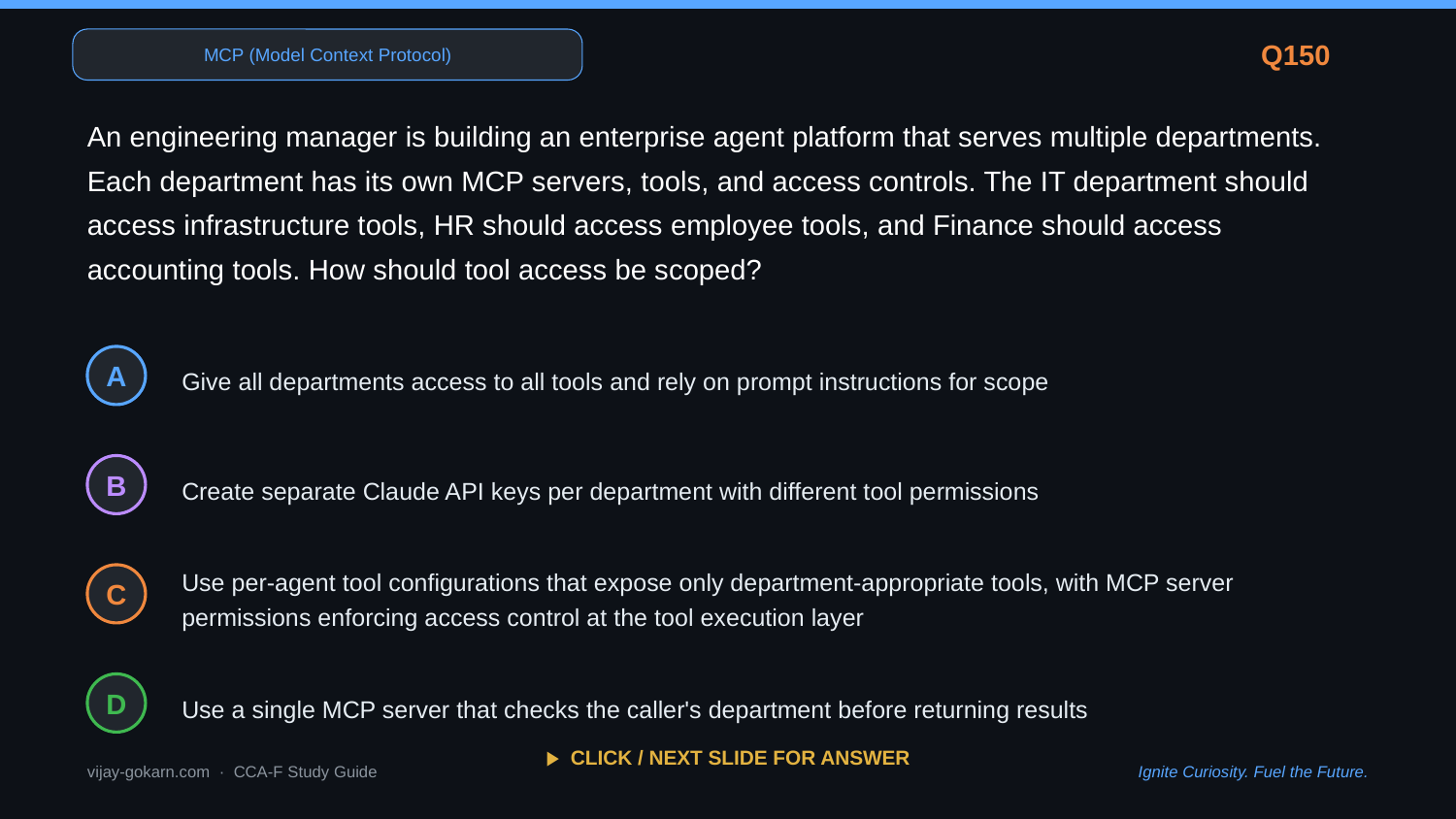

MCP (Model Context Protocol)
Q150
An engineering manager is building an enterprise agent platform that serves multiple departments. Each department has its own MCP servers, tools, and access controls. The IT department should access infrastructure tools, HR should access employee tools, and Finance should access accounting tools. How should tool access be scoped?
Give all departments access to all tools and rely on prompt instructions for scope

A
Create separate Claude API keys per department with different tool permissions

B
Use per-agent tool configurations that expose only department-appropriate tools, with MCP server permissions enforcing access control at the tool execution layer

C
Use a single MCP server that checks the caller's department before returning results

D
▶  CLICK / NEXT SLIDE FOR ANSWER
vijay-gokarn.com  ·  CCA-F Study Guide
Ignite Curiosity. Fuel the Future.